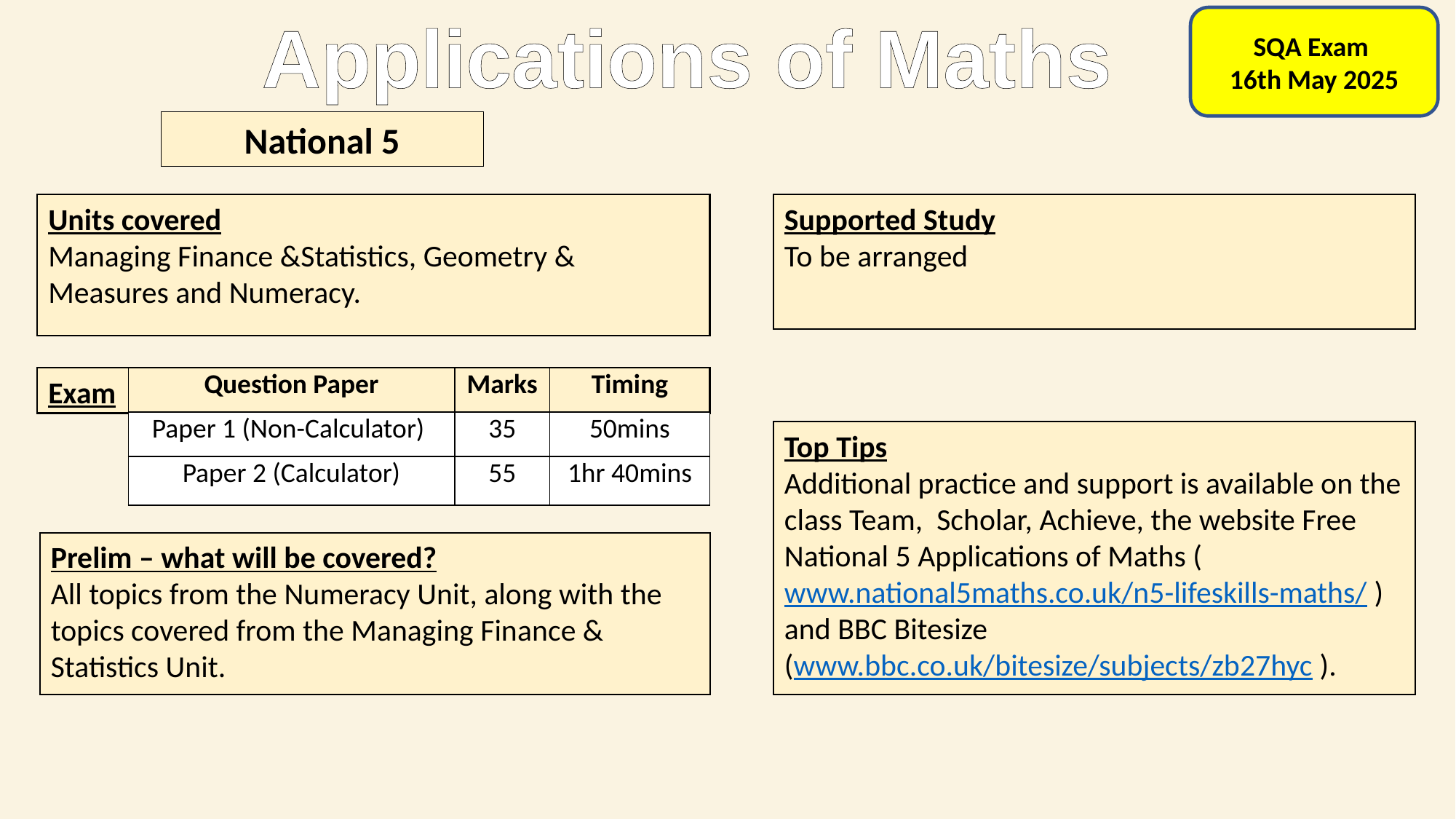

Applications of Maths
SQA Exam
16th May 2025
National 5
Units covered​
Managing Finance &Statistics, Geometry & Measures and Numeracy.
Supported Study
To be arranged
Exam

| Question Paper | Marks | Timing |
| --- | --- | --- |
| Paper 1 (Non-Calculator) | 35 | 50mins |
| Paper 2 (Calculator) | 55 | 1hr 40mins |
Top Tips
Additional practice and support is available on the class Team,  Scholar, Achieve, the website Free National 5 Applications of Maths (www.national5maths.co.uk/n5-lifeskills-maths/ ) and BBC Bitesize
(www.bbc.co.uk/bitesize/subjects/zb27hyc ).
Prelim – what will be covered?
All topics from the Numeracy Unit, along with the topics covered from the Managing Finance & Statistics Unit.